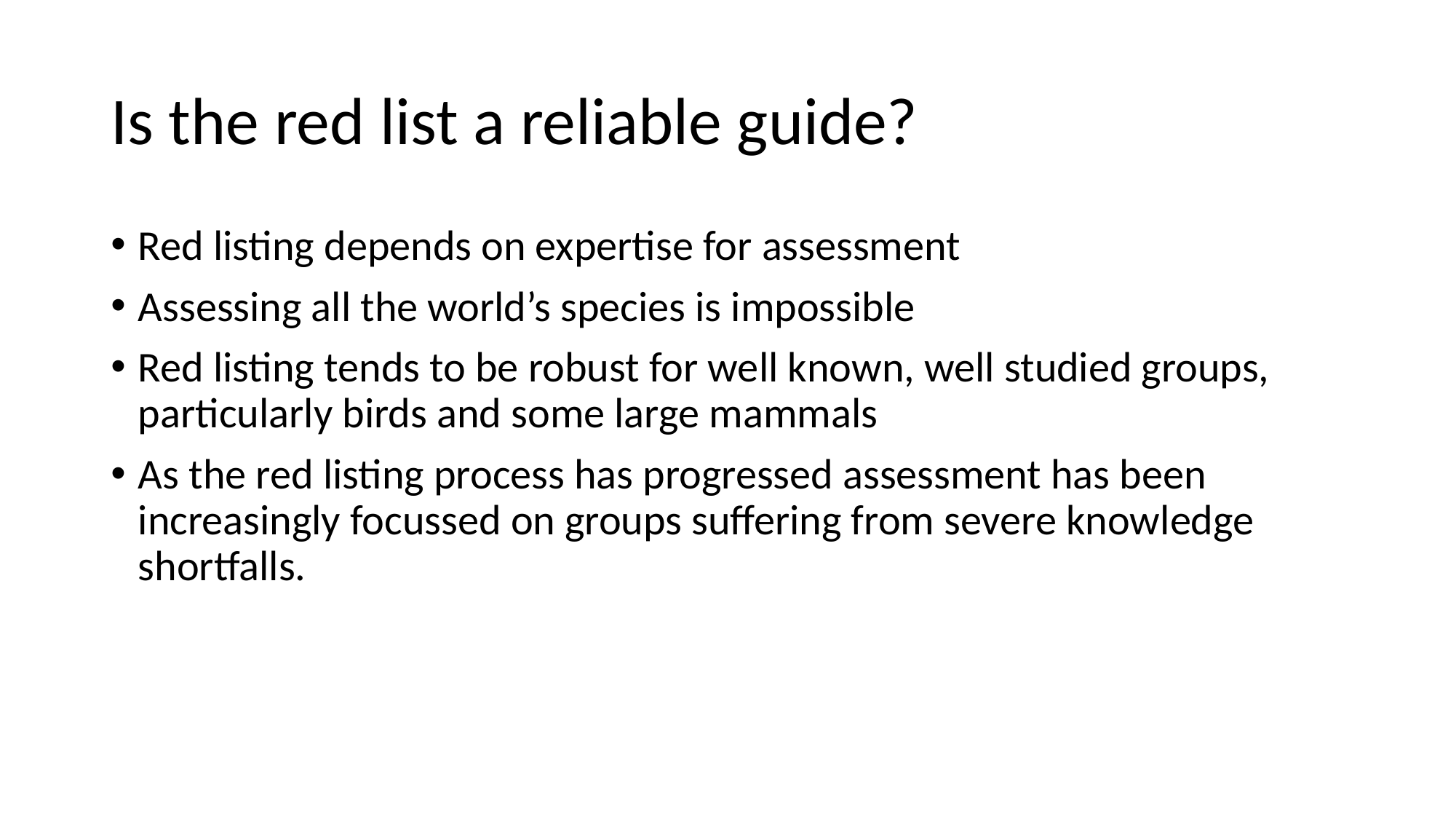

# Is the red list a reliable guide?
Red listing depends on expertise for assessment
Assessing all the world’s species is impossible
Red listing tends to be robust for well known, well studied groups, particularly birds and some large mammals
As the red listing process has progressed assessment has been increasingly focussed on groups suffering from severe knowledge shortfalls.